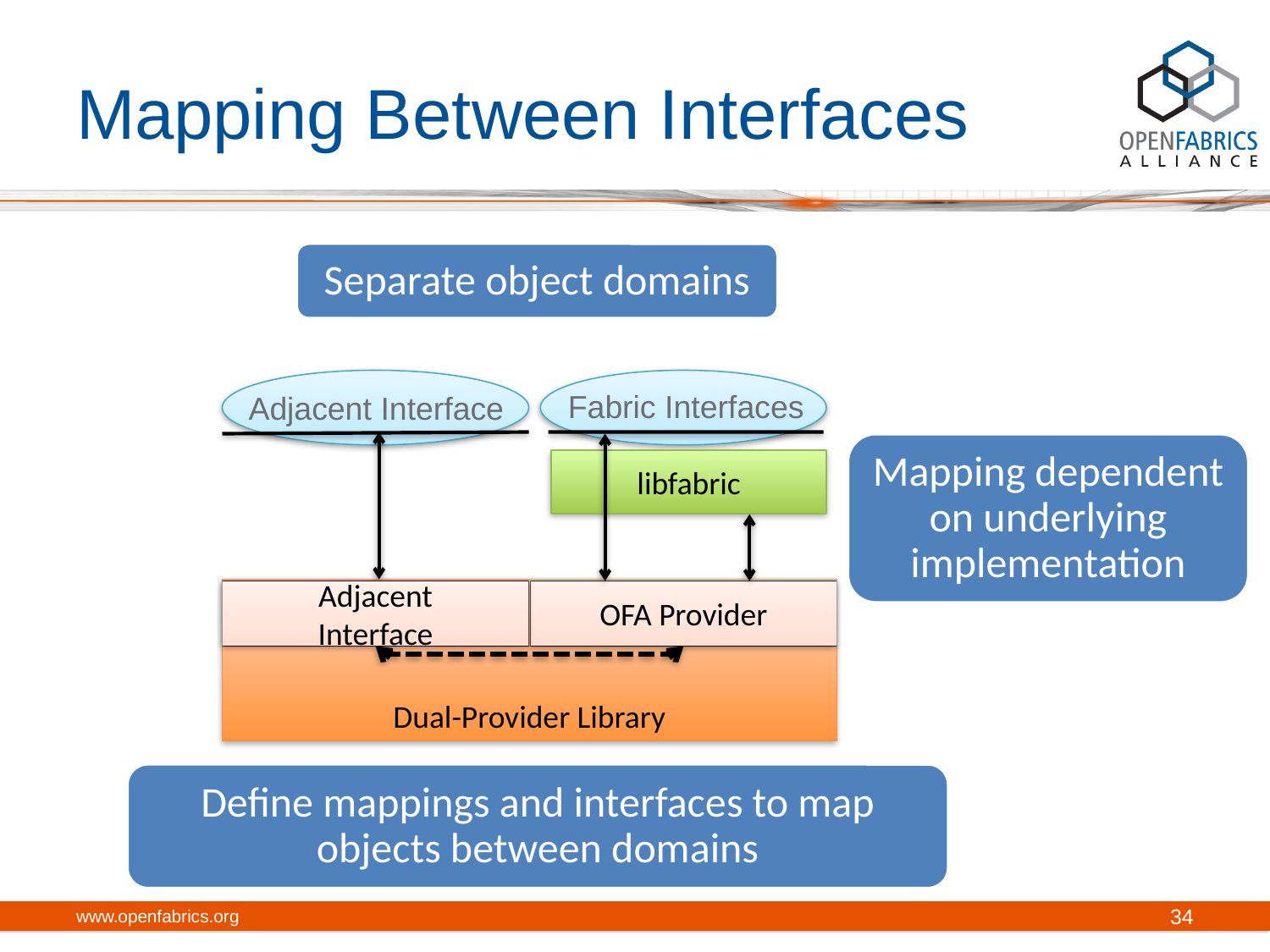

# Mapping Between Interfaces

Separate object domains

Fabric Interfaces
Adjacent Interface

Mapping dependent on underlying implementation
libfabric
Dual-Provider Library
OFA Provider
Adjacent
Interface

Define mappings and interfaces to map objects between domains
www.openfabrics.org
34